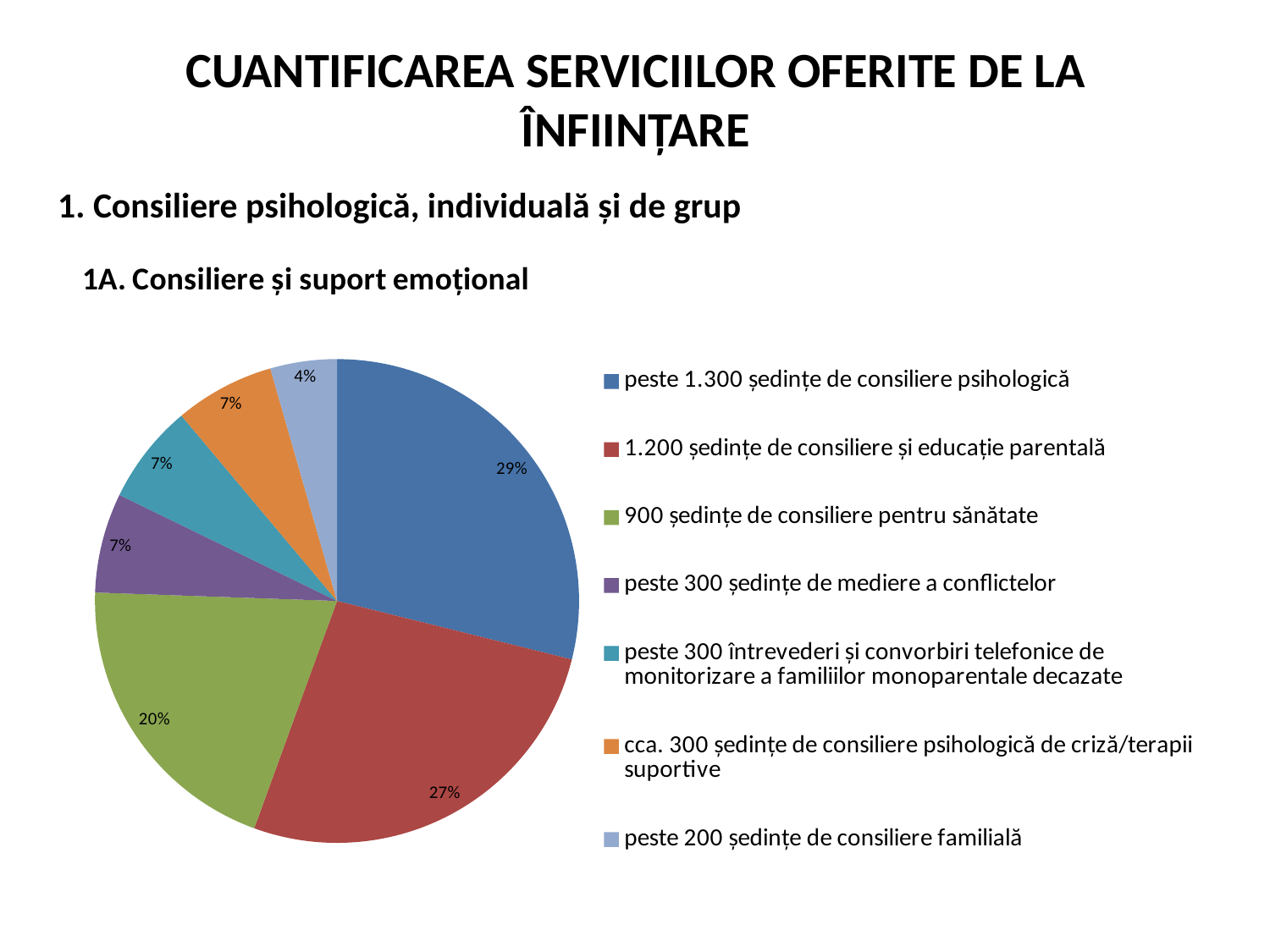

# CUANTIFICAREA SERVICIILOR OFERITE DE LA ÎNFIINȚARE
1. Consiliere psihologică, individuală și de grup

### Chart: 1A. Consiliere și suport emoțional

| Category |  |
|---|---|
| peste 1.300 ședințe de consiliere psihologică  | 1300.0 |
| 1.200 ședințe de consiliere și educație parentală | 1200.0 |
| 900 ședințe de consiliere pentru sănătate | 900.0 |
| peste 300 ședințe de mediere a conflictelor | 300.0 |
| peste 300 întrevederi și convorbiri telefonice de monitorizare a familiilor monoparentale decazate | 300.0 |
| cca. 300 ședințe de consiliere psihologică de criză/terapii suportive | 300.0 |
| peste 200 ședințe de consiliere familială | 200.0 |